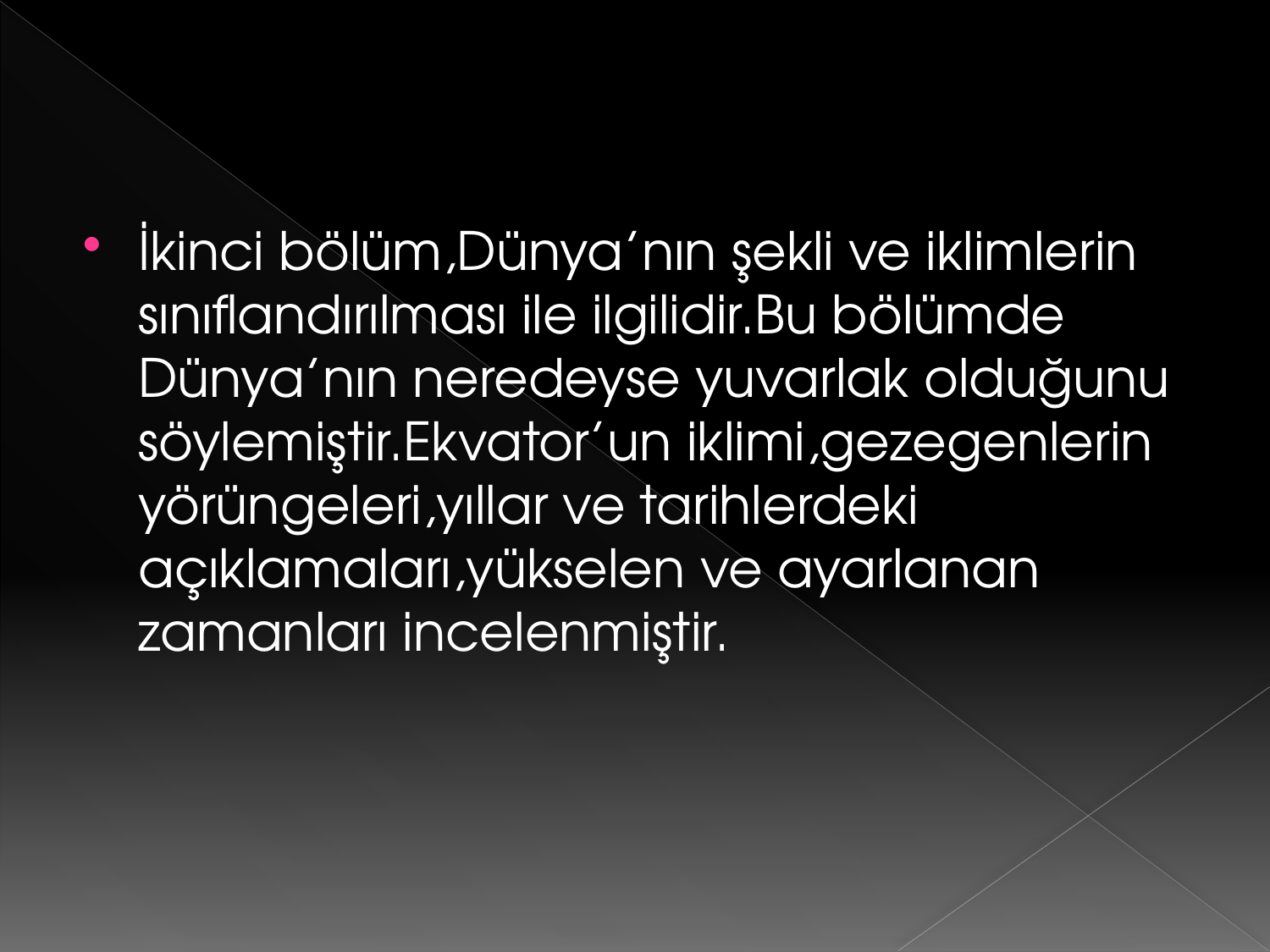

İkinci bölüm,Dünya’nın şekli ve iklimlerin sınıflandırılması ile ilgilidir.Bu bölümde Dünya’nın neredeyse yuvarlak olduğunu söylemiştir.Ekvator’un iklimi,gezegenlerin yörüngeleri,yıllar ve tarihlerdeki açıklamaları,yükselen ve ayarlanan zamanları incelenmiştir.